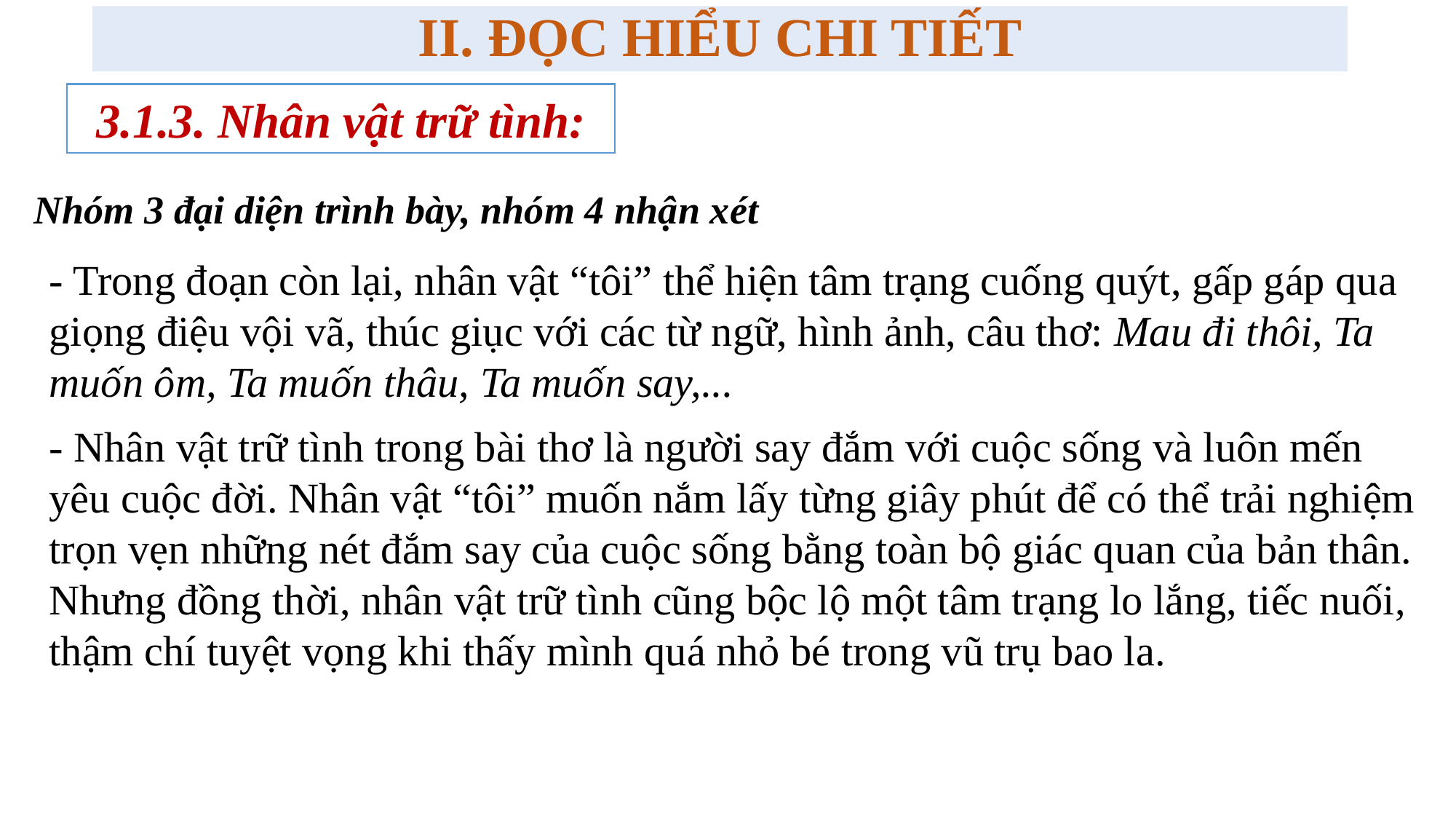

II. ĐỌC HIỂU CHI TIẾT
3.1.3. Nhân vật trữ tình:
Nhóm 3 đại diện trình bày, nhóm 4 nhận xét
- Trong đoạn còn lại, nhân vật “tôi” thể hiện tâm trạng cuống quýt, gấp gáp qua giọng điệu vội vã, thúc giục với các từ ngữ, hình ảnh, câu thơ: Mau đi thôi, Ta muốn ôm, Ta muốn thâu, Ta muốn say,...

- Nhân vật trữ tình trong bài thơ là người say đắm với cuộc sống và luôn mến yêu cuộc đời. Nhân vật “tôi” muốn nắm lấy từng giây phút để có thể trải nghiệm trọn vẹn những nét đắm say của cuộc sống bằng toàn bộ giác quan của bản thân. Nhưng đồng thời, nhân vật trữ tình cũng bộc lộ một tâm trạng lo lắng, tiếc nuối, thậm chí tuyệt vọng khi thấy mình quá nhỏ bé trong vũ trụ bao la.